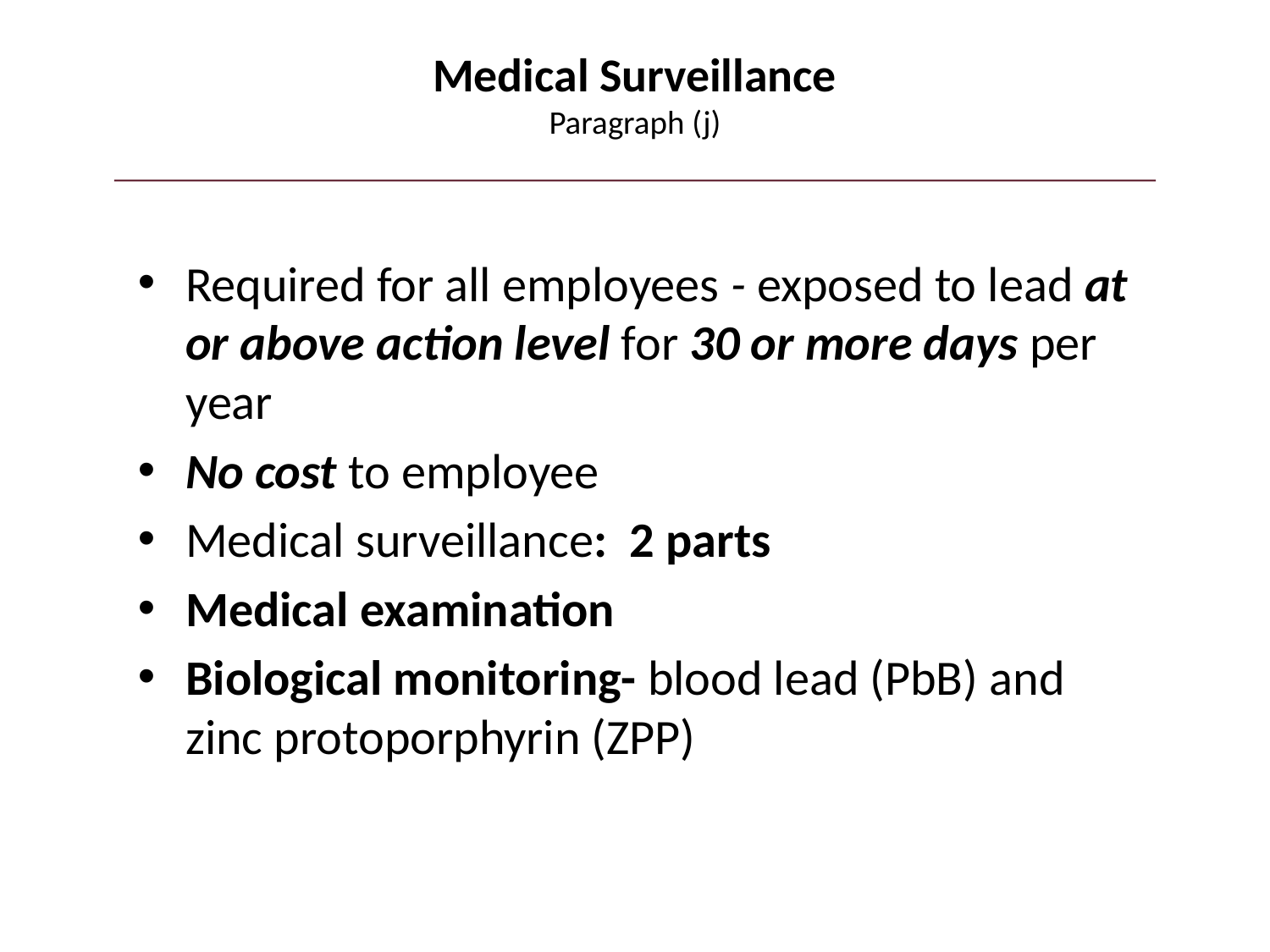

# Medical Surveillance Paragraph (j)

Required for all employees - exposed to lead at or above action level for 30 or more days per year
No cost to employee
Medical surveillance:  2 parts
Medical examination
Biological monitoring- blood lead (PbB) and zinc protoporphyrin (ZPP)